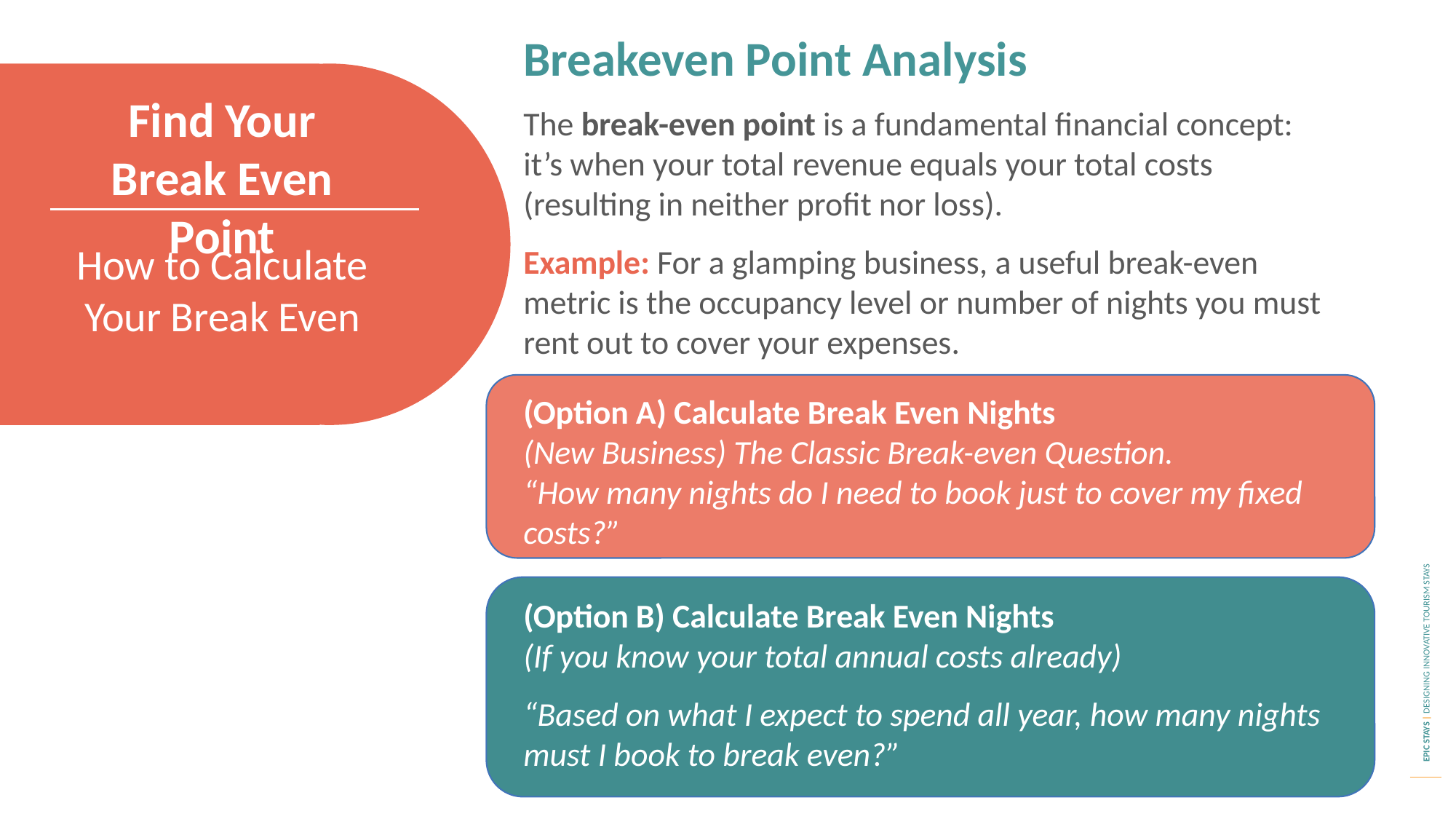

Breakeven Point Analysis

Find Your Break Even Point
The break-even point is a fundamental financial concept: it’s when your total revenue equals your total costs (resulting in neither profit nor loss).
Example: For a glamping business, a useful break-even metric is the occupancy level or number of nights you must rent out to cover your expenses.

How to Calculate Your Break Even

(Option A) Calculate Break Even Nights
(New Business) The Classic Break-even Question.
“How many nights do I need to book just to cover my fixed costs?”

(Option B) Calculate Break Even Nights
(If you know your total annual costs already)

“Based on what I expect to spend all year, how many nights must I book to break even?”